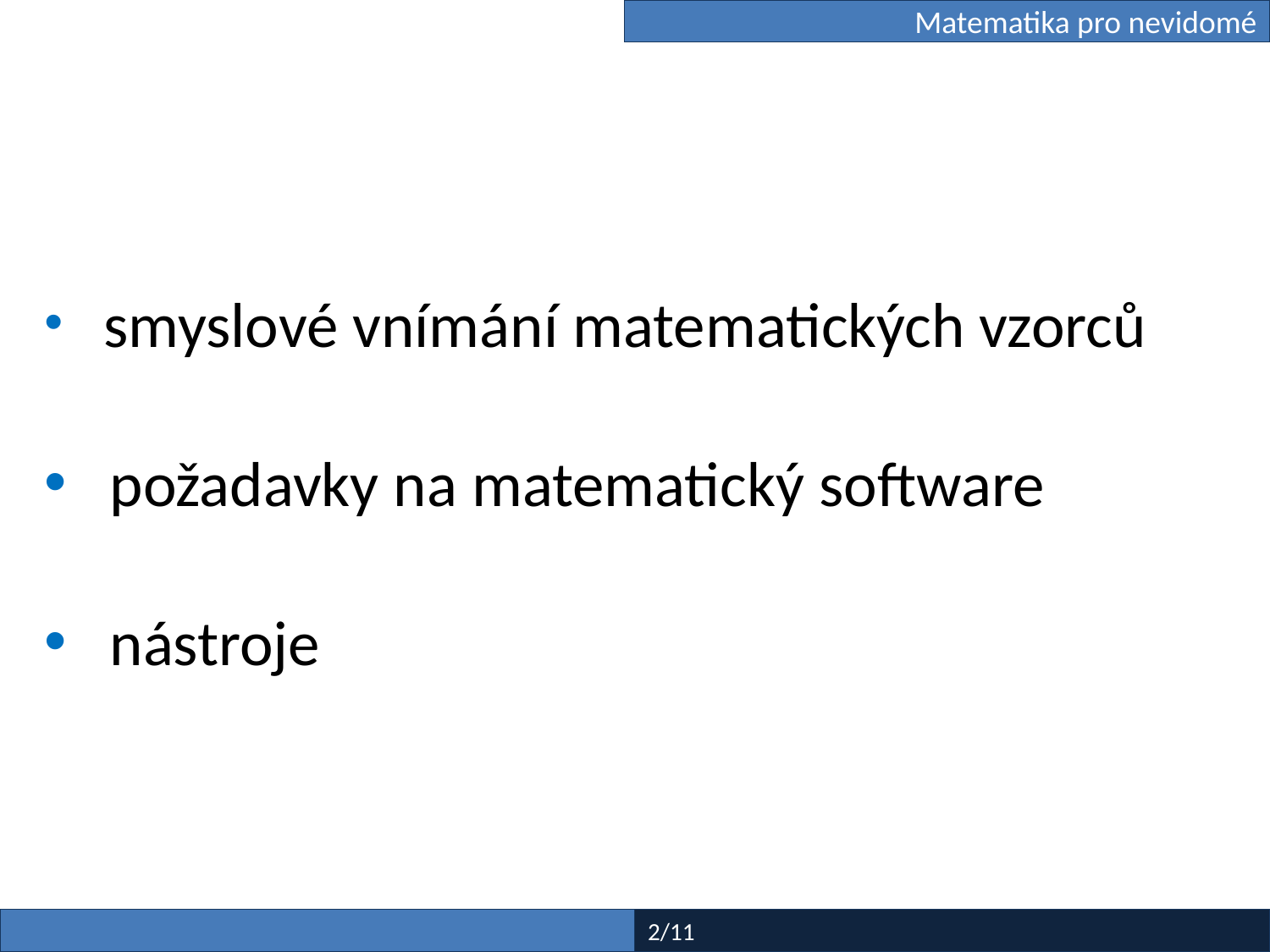

#
Matematika pro nevidomé

   smyslové vnímání matematických vzorců
   požadavky na matematický software
   nástroje

2/11